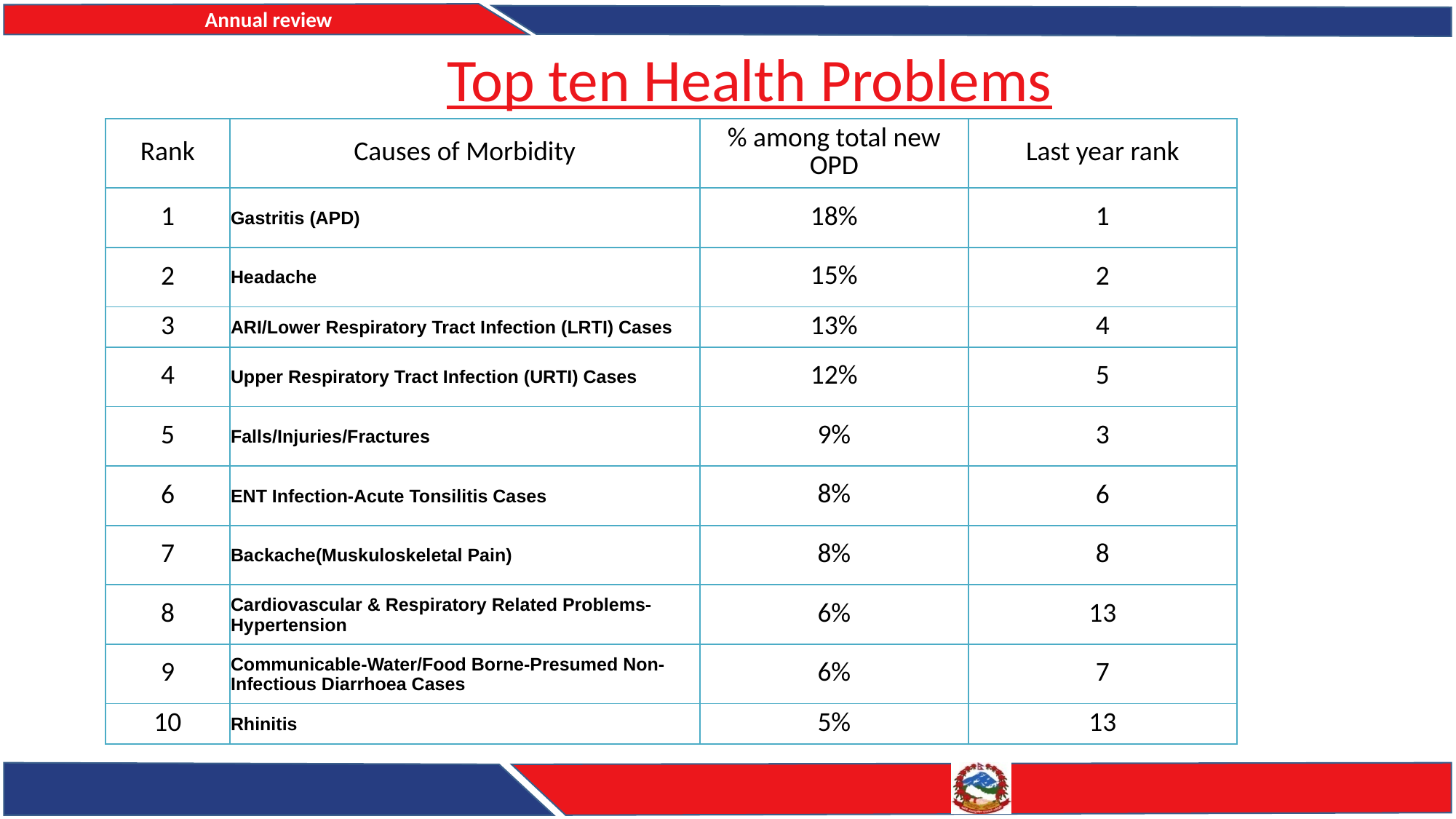

# Top ten Health Problems
| Rank | Causes of Morbidity | % among total new OPD | Last year rank |
| --- | --- | --- | --- |
| 1 | Gastritis (APD) | 18% | 1 |
| 2 | Headache | 15% | 2 |
| 3 | ARI/Lower Respiratory Tract Infection (LRTI) Cases | 13% | 4 |
| 4 | Upper Respiratory Tract Infection (URTI) Cases | 12% | 5 |
| 5 | Falls/Injuries/Fractures | 9% | 3 |
| 6 | ENT Infection-Acute Tonsilitis Cases | 8% | 6 |
| 7 | Backache(Muskuloskeletal Pain) | 8% | 8 |
| 8 | Cardiovascular & Respiratory Related Problems-Hypertension | 6% | 13 |
| 9 | Communicable-Water/Food Borne-Presumed Non-Infectious Diarrhoea Cases | 6% | 7 |
| 10 | Rhinitis | 5% | 13 |